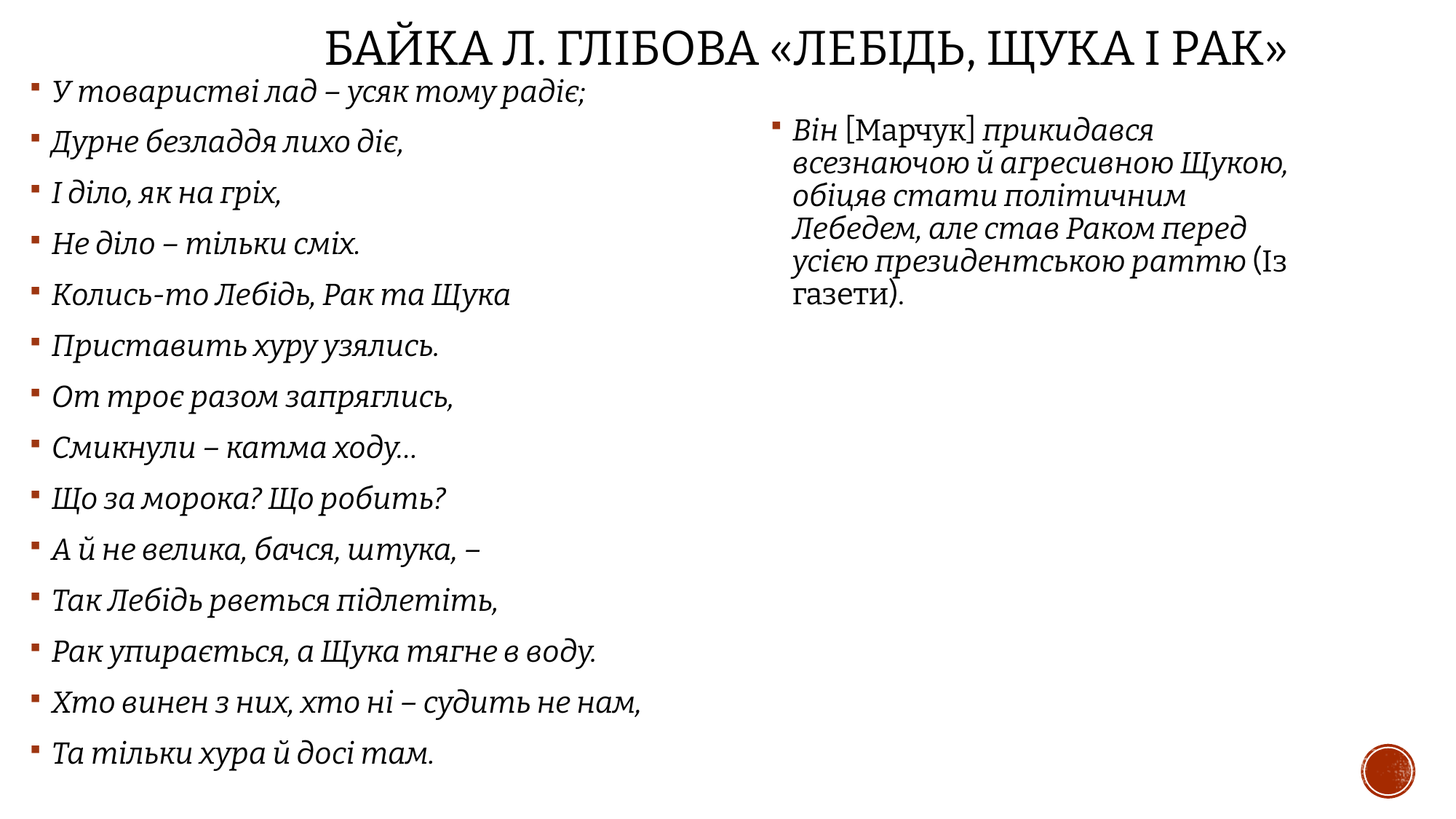

# Байка Л. Глібова «Лебідь, Щука і Рак»
У товаристві лад – усяк тому радіє;
Дурне безладдя лихо діє,
І діло, як на гріх,
Не діло – тільки сміх.
Колись-то Лебідь, Рак та Щука
Приставить хуру узялись.
От троє разом запряглись,
Смикнули – катма ходу…
Що за морока? Що робить?
А й не велика, бачся, штука, –
Так Лебідь рветься підлетіть,
Рак упирається, а Щука тягне в воду.
Хто винен з них, хто ні – судить не нам,
Та тільки хура й досі там.

Він [Марчук] прикидався всезнаючою й агресивною Щукою, обіцяв стати політичним Лебедем, але став Раком перед усією президентською раттю (Із газети).